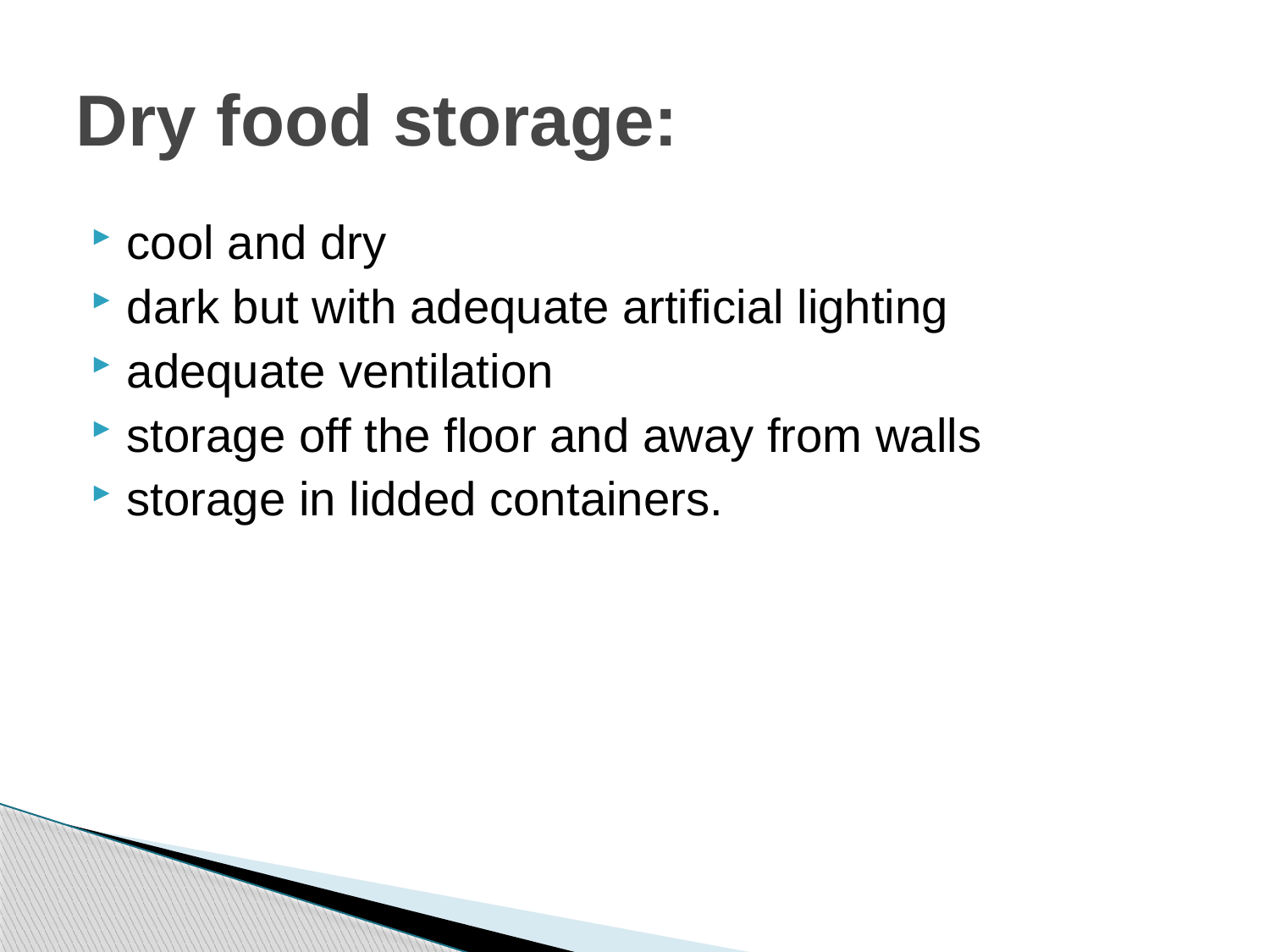

# Dry food storage:
cool and dry
dark but with adequate artificial lighting
adequate ventilation
storage off the floor and away from walls
storage in lidded containers.